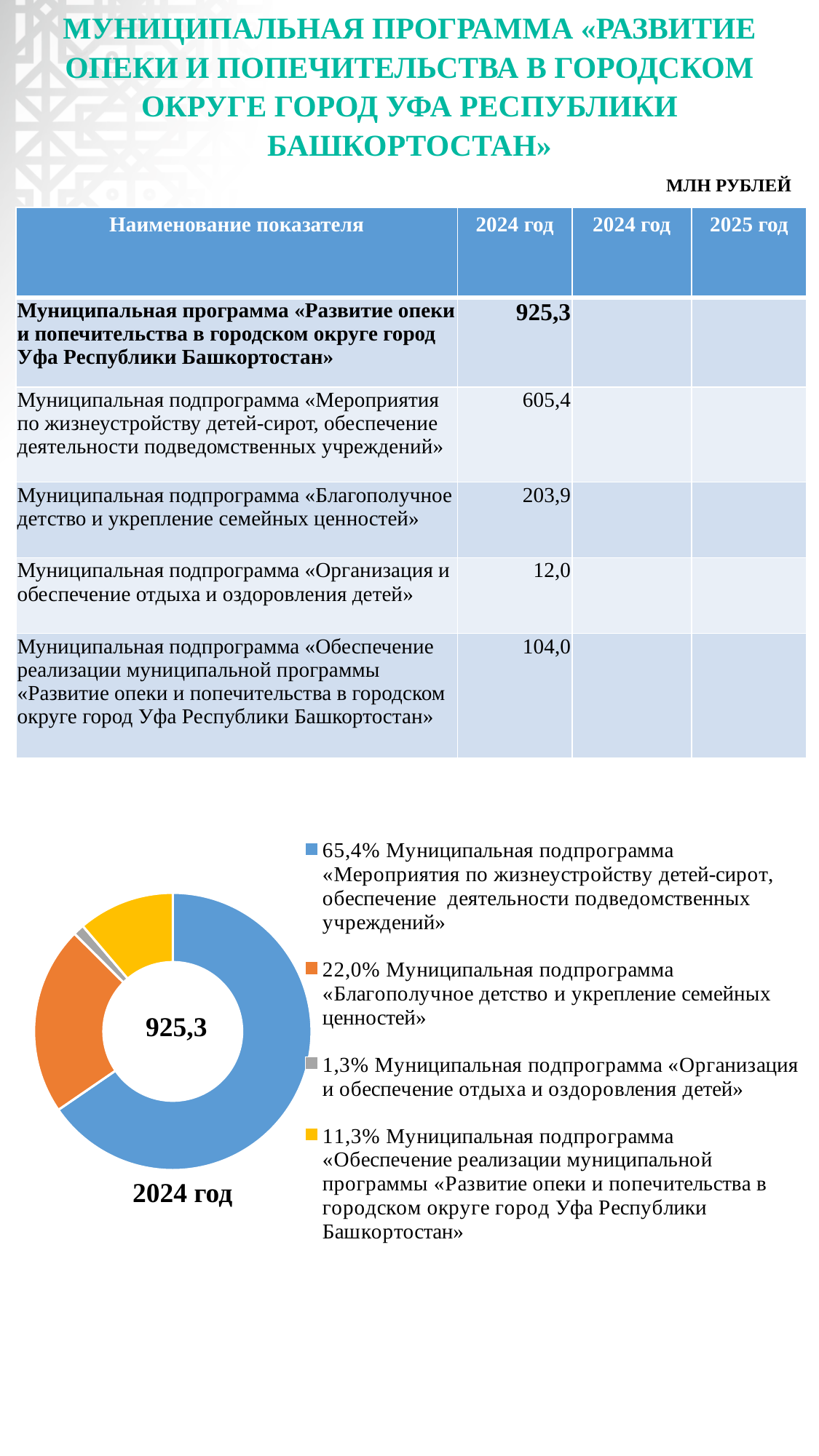

# МУНИЦИПАЛЬНАЯ ПРОГРАММА «РАЗВИТИЕ ОПЕКИ И ПОПЕЧИТЕЛЬСТВА В ГОРОДСКОМ ОКРУГЕ ГОРОД УФА РЕСПУБЛИКИ БАШКОРТОСТАН»
МЛН РУБЛЕЙ
| Наименование показателя | 2024 год | 2024 год | 2025 год |
| --- | --- | --- | --- |
| Муниципальная программа «Развитие опеки и попечительства в городском округе город Уфа Республики Башкортостан» | 925,3 |  |  |
| Муниципальная подпрограмма «Мероприятия по жизнеустройству детей-сирот, обеспечение деятельности подведомственных учреждений» | 605,4 |  |  |
| Муниципальная подпрограмма «Благополучное детство и укрепление семейных ценностей» | 203,9 |  |  |
| Муниципальная подпрограмма «Организация и обеспечение отдыха и оздоровления детей» | 12,0 |  |  |
| Муниципальная подпрограмма «Обеспечение реализации муниципальной программы «Развитие опеки и попечительства в городском округе город Уфа Республики Башкортостан» | 104,0 |  |  |

### Chart

| Category | Столбец1 |
|---|---|
| 65,4% Муниципальная подпрограмма «Мероприятия по жизнеустройству детей-сирот, обеспечение  деятельности подведомственных учреждений» | 605.4 |
| 22,0% Муниципальная подпрограмма «Благополучное детство и укрепление семейных ценностей» | 203.9 |
| 1,3% Муниципальная подпрограмма «Организация и обеспечение отдыха и оздоровления детей» | 12.0 |
| 11,3% Муниципальная подпрограмма «Обеспечение реализации муниципальной программы «Развитие опеки и попечительства в городском округе город Уфа Республики Башкортостан» | 104.0 |
925,3
2024 год